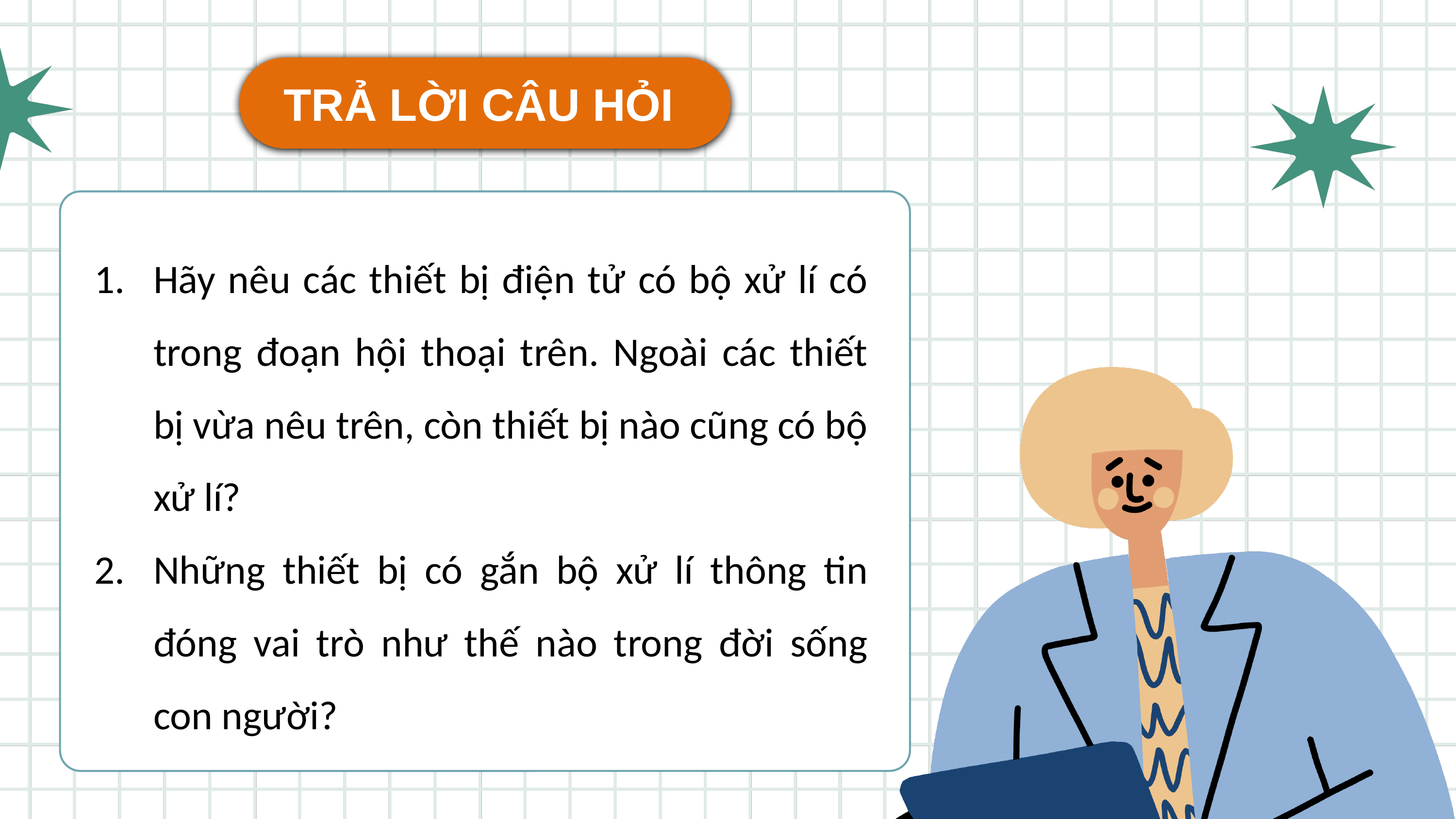

TRẢ LỜI CÂU HỎI

Hãy nêu các thiết bị điện tử có bộ xử lí có trong đoạn hội thoại trên. Ngoài các thiết bị vừa nêu trên, còn thiết bị nào cũng có bộ xử lí?
Những thiết bị có gắn bộ xử lí thông tin đóng vai trò như thế nào trong đời sống con người?